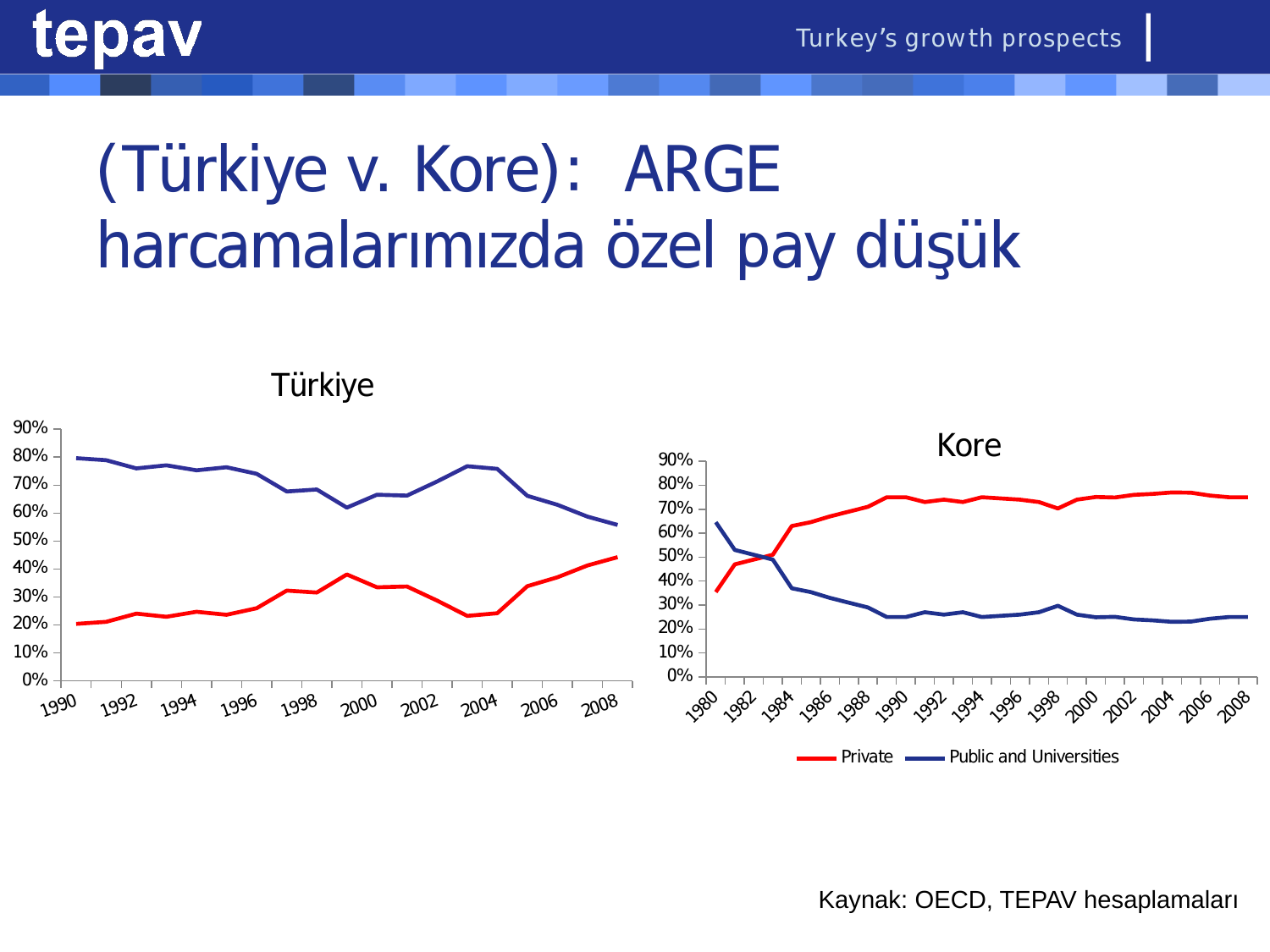

Turkey’s growth prospects
(Türkiye v. Kore):  ARGE harcamalarımızda özel pay düşük

### Chart: Türkiye

| Category | Private | Public and Universities |
|---|---|---|
| 1990.0 | 0.20355653455412 | 0.79644346544588 |
| 1991.0 | 0.210884410940746 | 0.789115589059253 |
| 1992.0 | 0.240245601209973 | 0.759754398790027 |
| 1993.0 | 0.229061093950312 | 0.770938906049688 |
| 1994.0 | 0.24693533896494 | 0.75306466103506 |
| 1995.0 | 0.236092539342132 | 0.763907460657868 |
| 1996.0 | 0.259561484811008 | 0.740438515188992 |
| 1997.0 | 0.322716579749575 | 0.677283420250425 |
| 1998.0 | 0.315639587889566 | 0.684360412110434 |
| 1999.0 | 0.380477818020542 | 0.619522181979457 |
| 2000.0 | 0.334399880807272 | 0.665600119192728 |
| 2001.0 | 0.337378704949701 | 0.662621295050299 |
| 2002.0 | 0.286967205891787 | 0.713032794108213 |
| 2003.0 | 0.232285381324645 | 0.767714618675356 |
| 2004.0 | 0.241791828562052 | 0.758208171437948 |
| 2005.0 | 0.338316090193534 | 0.661683909806466 |
| 2006.0 | 0.370257233659169 | 0.629742766340832 |
| 2007.0 | 0.412643812457004 | 0.587356187542996 |
| 2008.0 | 0.44225762092103 | 0.55774237907897 |

### Chart: Kore

| Category | Private | Public and Universities |
|---|---|---|
| 1980.0 | 0.354 | 0.646 |
| 1981.0 | 0.47 | 0.53 |
| 1982.0 | 0.49 | 0.51 |
| 1983.0 | 0.51 | 0.49 |
| 1984.0 | 0.63 | 0.37 |
| 1985.0 | 0.646 | 0.354 |
| 1986.0 | 0.67 | 0.33 |
| 1987.0 | 0.69 | 0.31 |
| 1988.0 | 0.71 | 0.29 |
| 1989.0 | 0.75 | 0.25 |
| 1990.0 | 0.75 | 0.25 |
| 1991.0 | 0.73 | 0.27 |
| 1992.0 | 0.74 | 0.26 |
| 1993.0 | 0.73 | 0.27 |
| 1994.0 | 0.75 | 0.25 |
| 1995.0 | 0.745 | 0.255 |
| 1996.0 | 0.74 | 0.26 |
| 1997.0 | 0.73 | 0.27 |
| 1998.0 | 0.703 | 0.297 |
| 1999.0 | 0.74 | 0.26 |
| 2000.0 | 0.751 | 0.249 |
| 2001.0 | 0.749 | 0.251 |
| 2002.0 | 0.76 | 0.24 |
| 2003.0 | 0.764 | 0.236 |
| 2004.0 | 0.77 | 0.23 |
| 2005.0 | 0.769 | 0.231 |
| 2006.0 | 0.757 | 0.243 |
| 2007.0 | 0.75 | 0.25 |
| 2008.0 | 0.75 | 0.25 |
Kaynak: OECD, TEPAV hesaplamaları